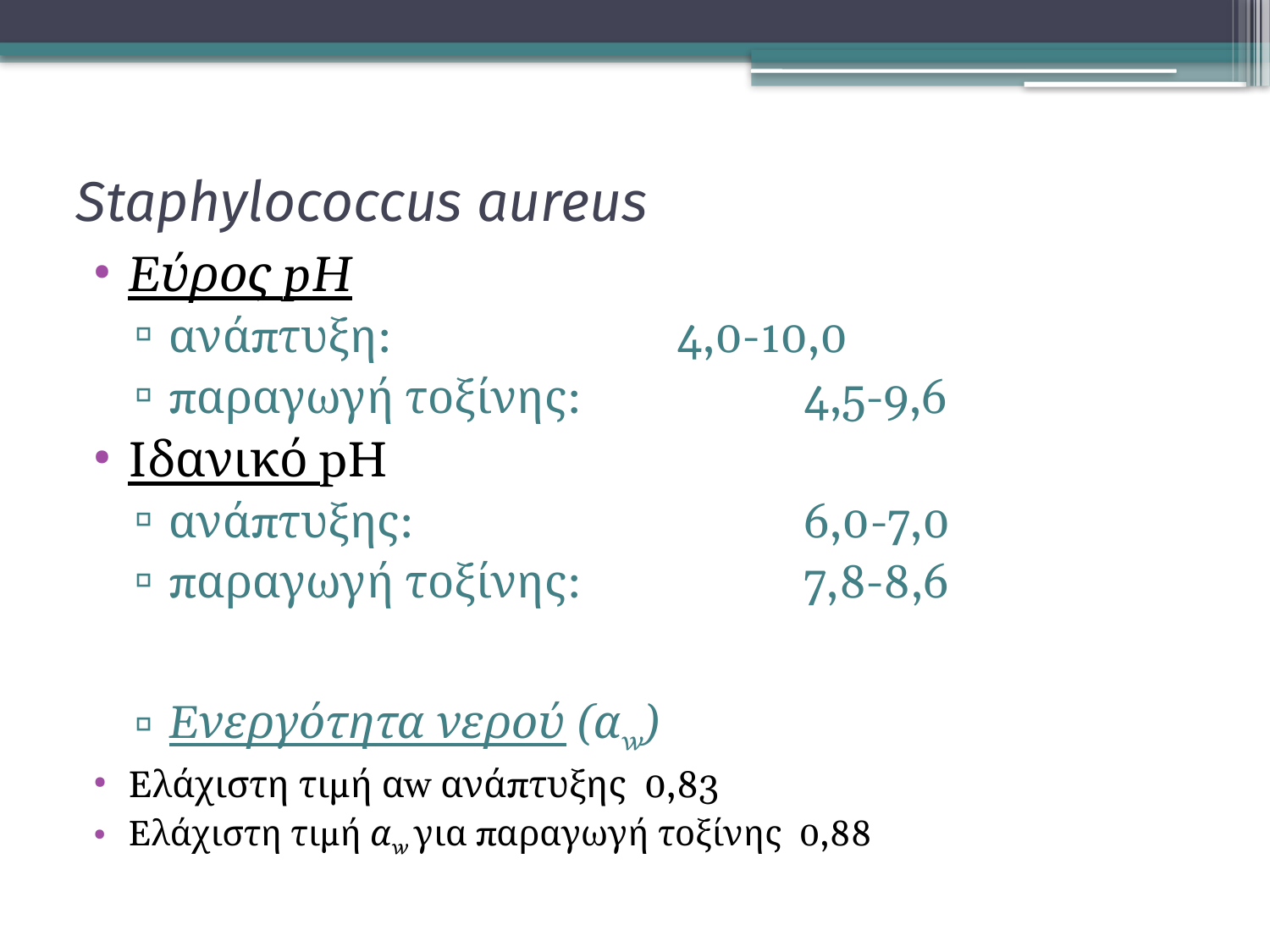

# Staphylococcus aureus
Εύρος pH
ανάπτυξη:  			4,0-10,0
παραγωγή τοξίνης: 		4,5-9,6
Ιδανικό pH
ανάπτυξης:  			6,0-7,0
παραγωγή τοξίνης: 		7,8-8,6

Ενεργότητα νερού (αw)
Ελάχιστη τιμή αw ανάπτυξης  0,83
Ελάχιστη τιμή αw για παραγωγή τοξίνης  0,88